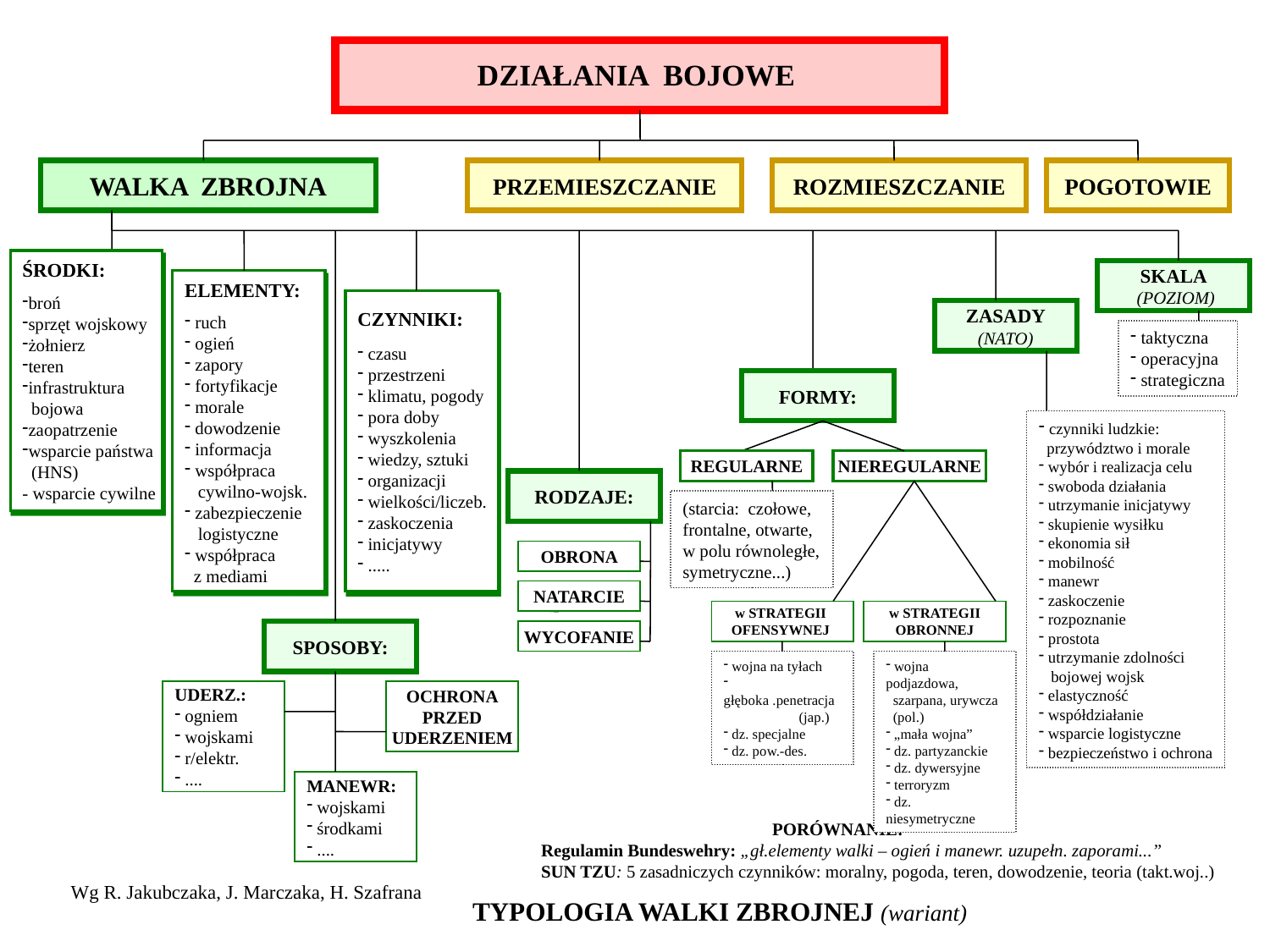

DZIAŁANIA  BOJOWE

WALKA  ZBROJNA
PRZEMIESZCZANIE
ROZMIESZCZANIE
POGOTOWIE

ŚRODKI:

broń
sprzęt wojskowy
żołnierz
teren
infrastruktura
  bojowa
zaopatrzenie
wsparcie państwa
  (HNS)
- wsparcie cywilne
SKALA
 (POZIOM)

ELEMENTY:

 ruch
 ogień
 zapory
 fortyfikacje
 morale
 dowodzenie
 informacja
 współpraca
   cywilno-wojsk.
 zabezpieczenie
   logistyczne
 współpraca
  z mediami

CZYNNIKI:

 czasu
 przestrzeni
 klimatu, pogody
 pora doby
 wyszkolenia
 wiedzy, sztuki
 organizacji
 wielkości/liczeb.
 zaskoczenia
 inicjatywy
 .....
ZASADY
(NATO)

 taktyczna
 operacyjna
 strategiczna

FORMY:
 czynniki ludzkie:
  przywództwo i morale
 wybór i realizacja celu
 swoboda działania
 utrzymanie inicjatywy
 skupienie wysiłku
 ekonomia sił
 mobilność
 manewr
 zaskoczenie
 rozpoznanie
 prostota
 utrzymanie zdolności
   bojowej wojsk
 elastyczność
 współdziałanie
 wsparcie logistyczne
 bezpieczeństwo i ochrona

REGULARNE
NIEREGULARNE
RODZAJE:

(starcia:  czołowe,
frontalne, otwarte,
w polu równoległe,
symetryczne...)

OBRONA

NATARCIE

w STRATEGII
OFENSYWNEJ
w STRATEGII
OBRONNEJ

SPOSOBY:

UDERZ.:
 ogniem
 wojskami
 r/elektr.
 ....
OCHRONA
PRZED
UDERZENIEM

MANEWR:
 wojskami
 środkami
 ....
WYCOFANIE

 wojna na tyłach
 głęboka .penetracja                       (jap.)
 dz. specjalne
 dz. pow.-des.
 wojna podjazdowa,
  szarpana, urywcza
  (pol.)
 „mała wojna”
 dz. partyzanckie
 dz. dywersyjne
 terroryzm
 dz. niesymetryczne
                                                    PORÓWNANIE:
Regulamin Bundeswehry: „gł.elementy walki – ogień i manewr. uzupełn. zaporami...”
SUN TZU: 5 zasadniczych czynników: moralny, pogoda, teren, dowodzenie, teoria (takt.woj..)

Wg R. Jakubczaka, J. Marczaka, H. Szafrana
TYPOLOGIA WALKI ZBROJNEJ (wariant)